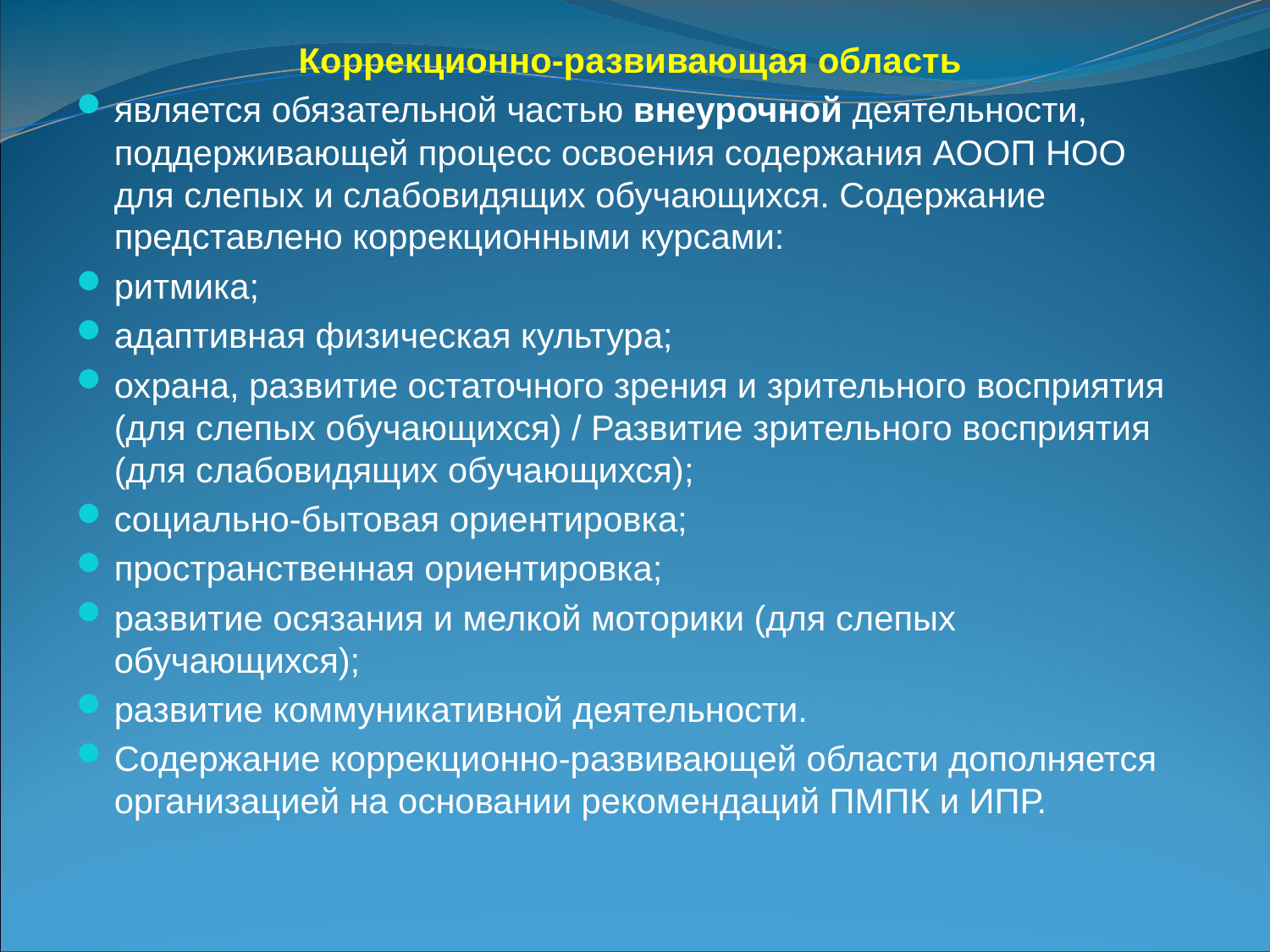

Коррекционно-развивающая область
является обязательной частью внеурочной деятельности, поддерживающей процесс освоения содержания АООП НОО для слепых и слабовидящих обучающихся. Содержание представлено коррекционными курсами:
ритмика;
адаптивная физическая культура;
охрана, развитие остаточного зрения и зрительного восприятия (для слепых обучающихся) / Развитие зрительного восприятия (для слабовидящих обучающихся);
социально-бытовая ориентировка;
пространственная ориентировка;
развитие осязания и мелкой моторики (для слепых обучающихся);
развитие коммуникативной деятельности.
Содержание коррекционно-развивающей области дополняется организацией на основании рекомендаций ПМПК и ИПР.

#